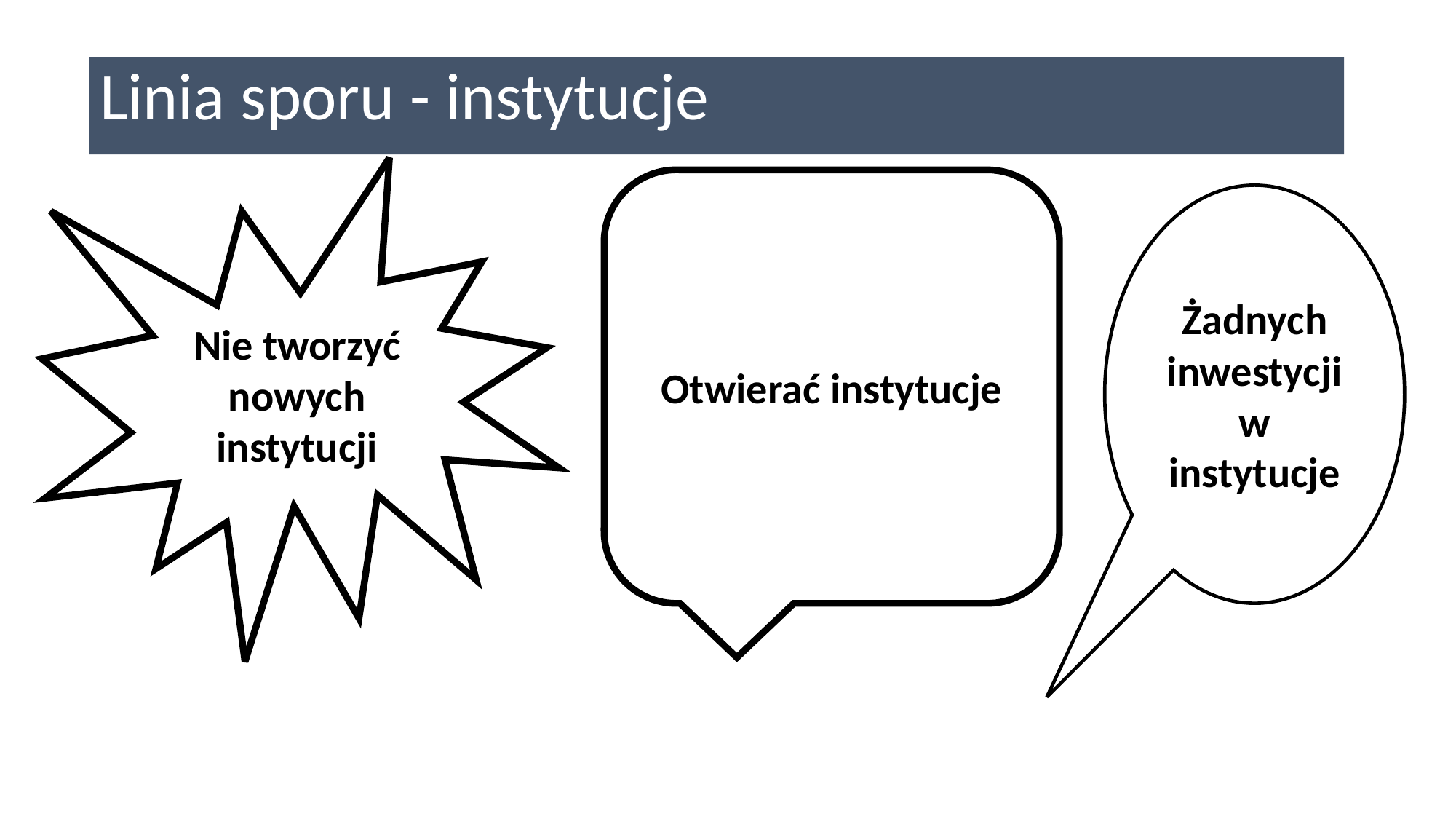

Linia sporu - instytucje
Nie tworzyć nowych instytucji
Otwierać instytucje
Żadnych inwestycji w instytucje